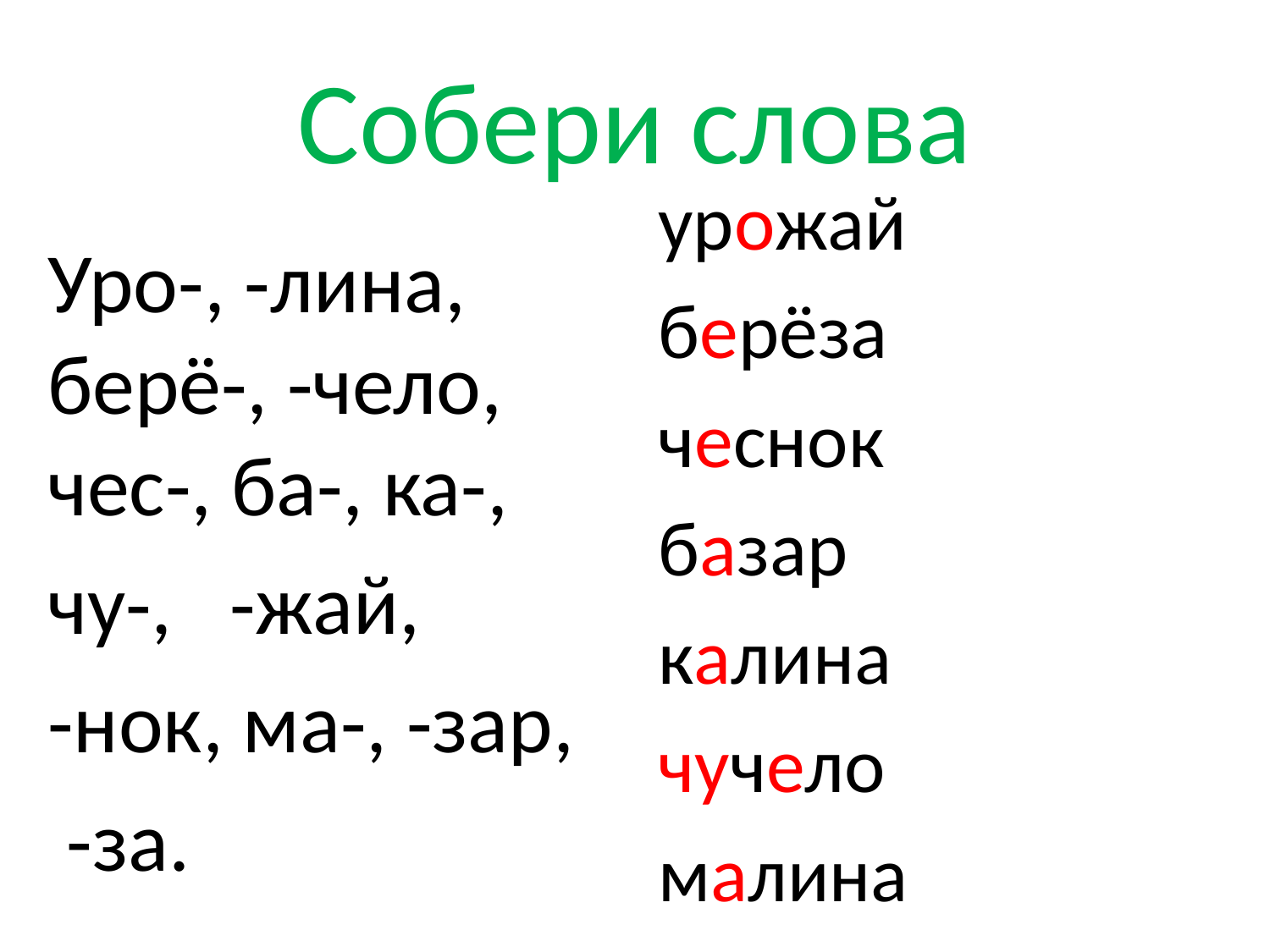

# Собери слова
урожай
берёза
чеснок
базар
калина
чучело
малина

Уро-, -лина, берё-, -чело, чес-, ба-, ка-,
чу-,   -жай,
-нок, ма-, -зар,
 -за.